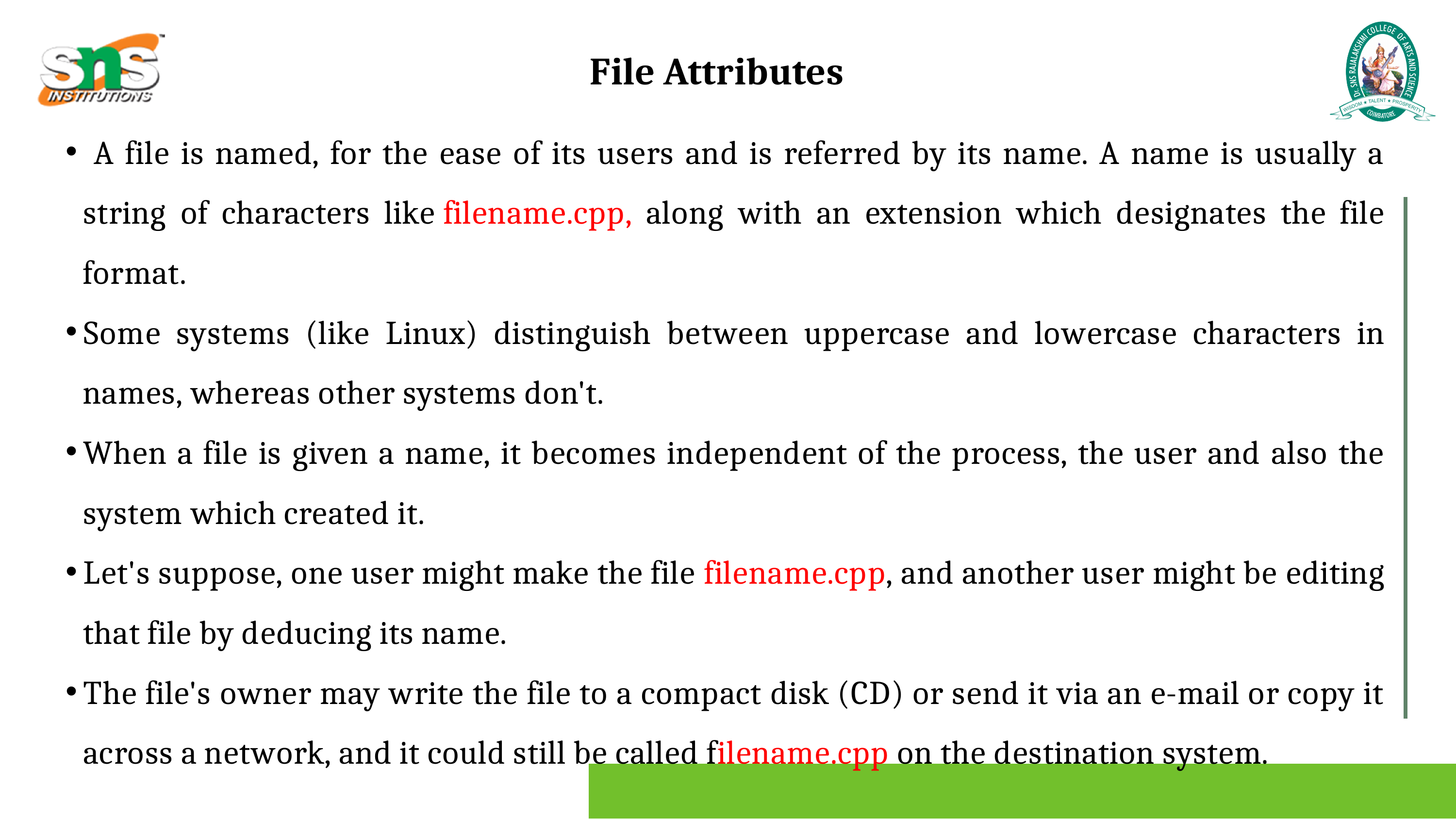

File Attributes
 A file is named, for the ease of its users and is referred by its name. A name is usually a string of characters like filename.cpp, along with an extension which designates the file format.
Some systems (like Linux) distinguish between uppercase and lowercase characters in names, whereas other systems don't.
When a file is given a name, it becomes independent of the process, the user and also the system which created it.
Let's suppose, one user might make the file filename.cpp, and another user might be editing that file by deducing its name.
The file's owner may write the file to a compact disk (CD) or send it via an e-mail or copy it across a network, and it could still be called filename.cpp on the destination system.